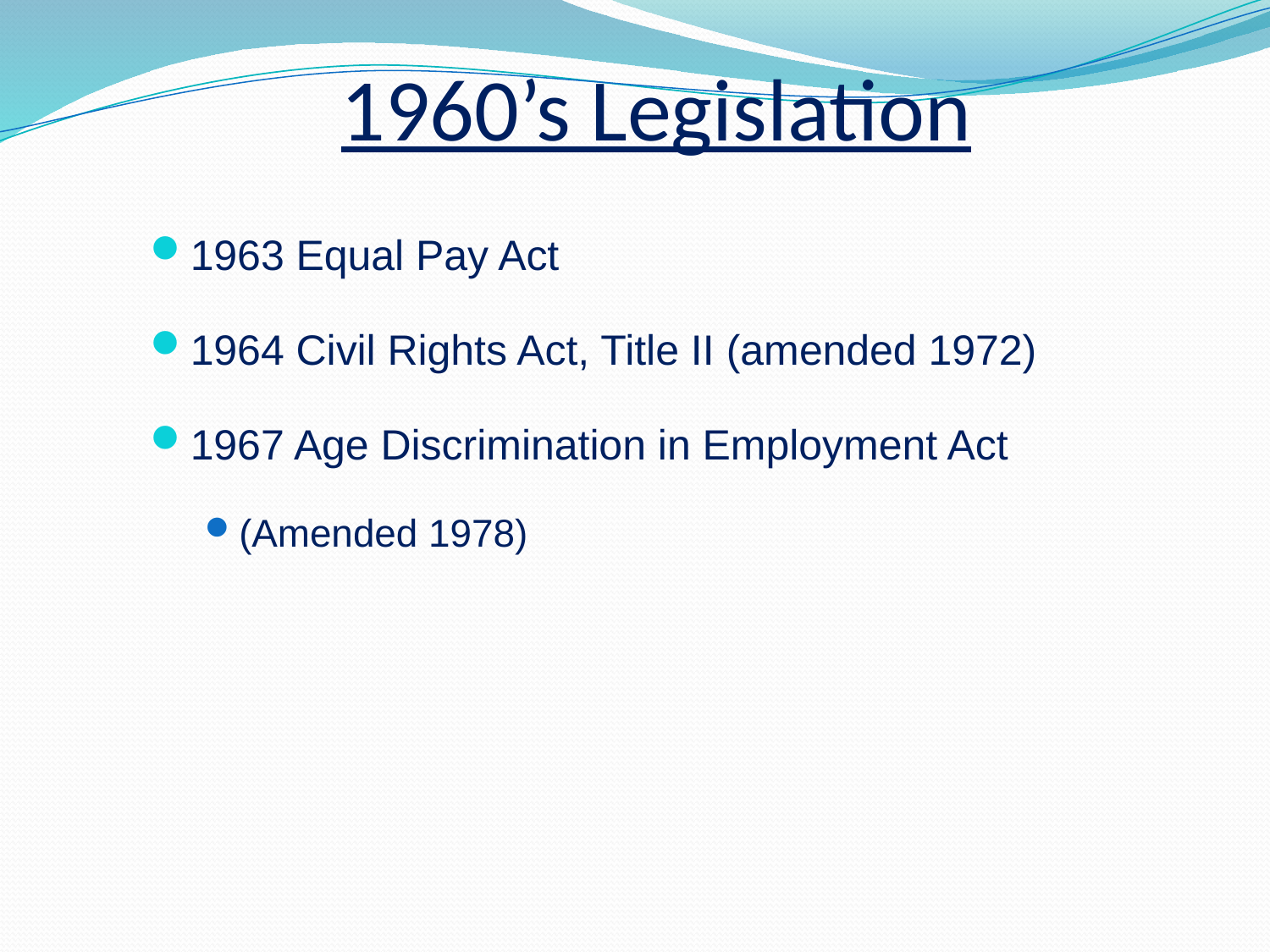

# 1960’s Legislation

1963 Equal Pay Act
1964 Civil Rights Act, Title II (amended 1972)
1967 Age Discrimination in Employment Act
(Amended 1978)